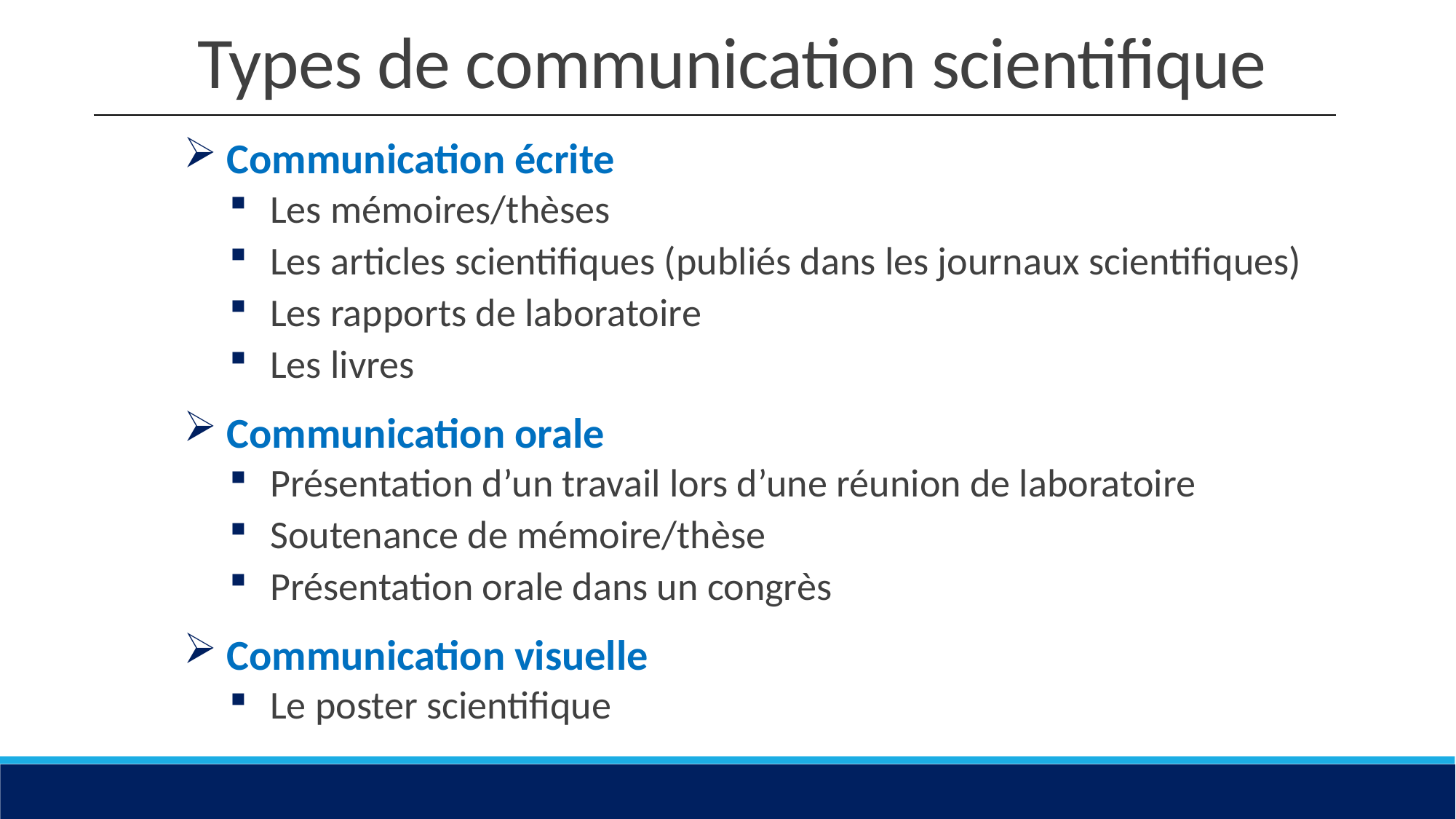

Types de communication scientifique
 Communication écrite
Les mémoires/thèses
Les articles scientifiques (publiés dans les journaux scientifiques)
Les rapports de laboratoire
Les livres
 Communication orale
Présentation d’un travail lors d’une réunion de laboratoire
Soutenance de mémoire/thèse
Présentation orale dans un congrès
 Communication visuelle
Le poster scientifique